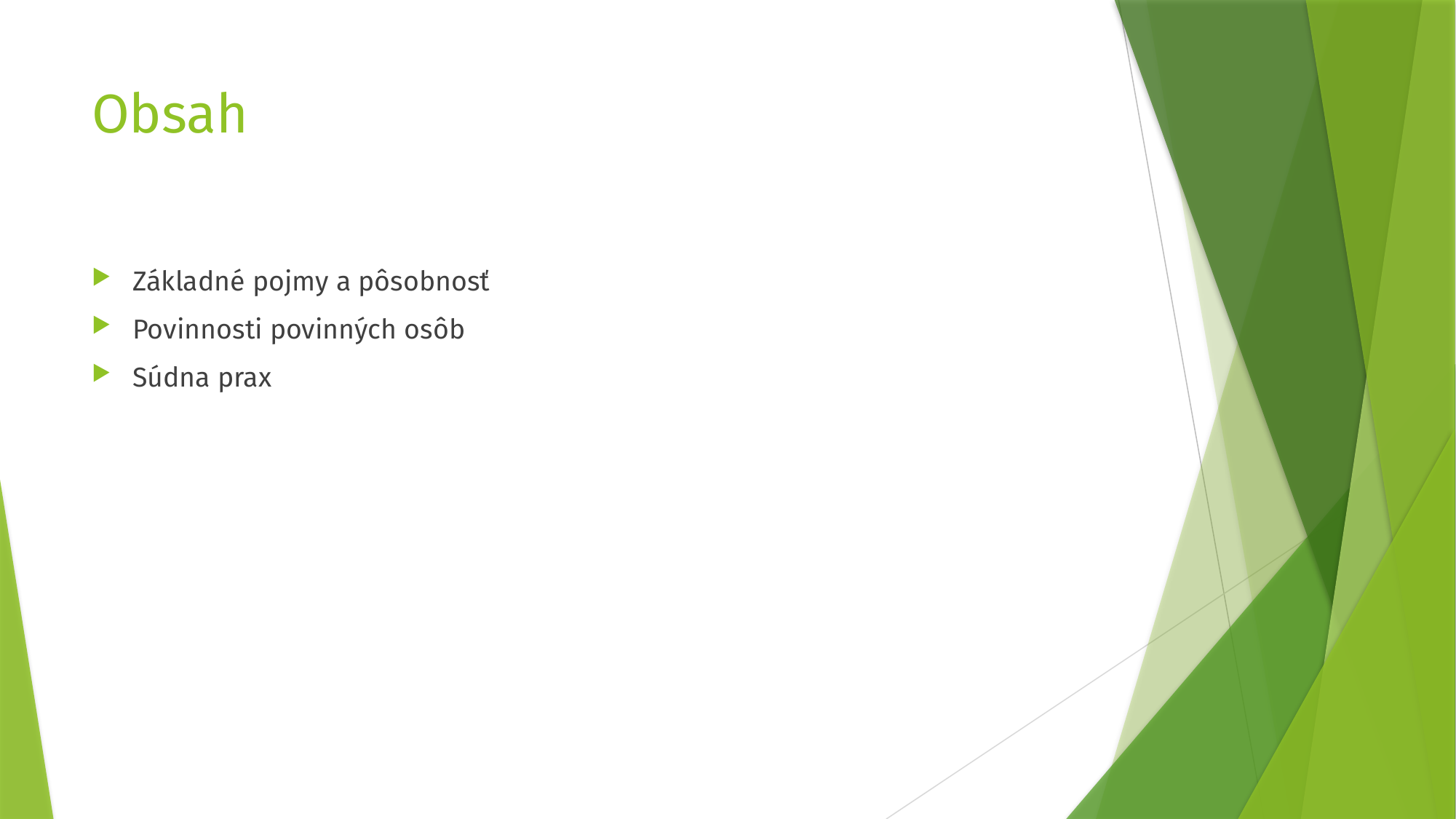

# Obsah
Základné pojmy a pôsobnosť
Povinnosti povinných osôb
Súdna prax